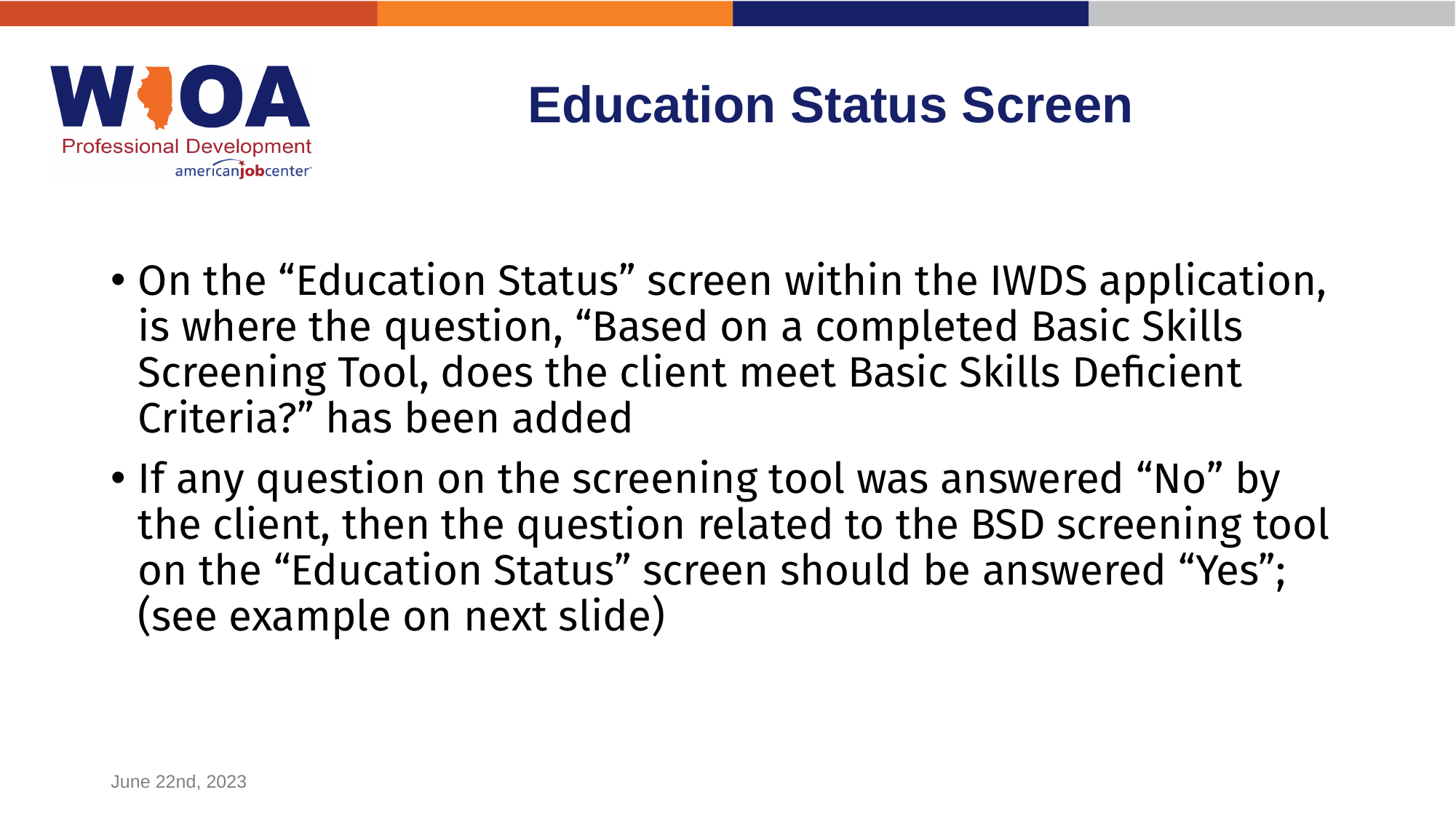

# Education Status Screen
On the “Education Status” screen within the IWDS application, is where the question, “Based on a completed Basic Skills Screening Tool, does the client meet Basic Skills Deficient Criteria?” has been added
If any question on the screening tool was answered “No” by the client, then the question related to the BSD screening tool on the “Education Status” screen should be answered “Yes”; (see example on next slide)

June 22nd, 2023